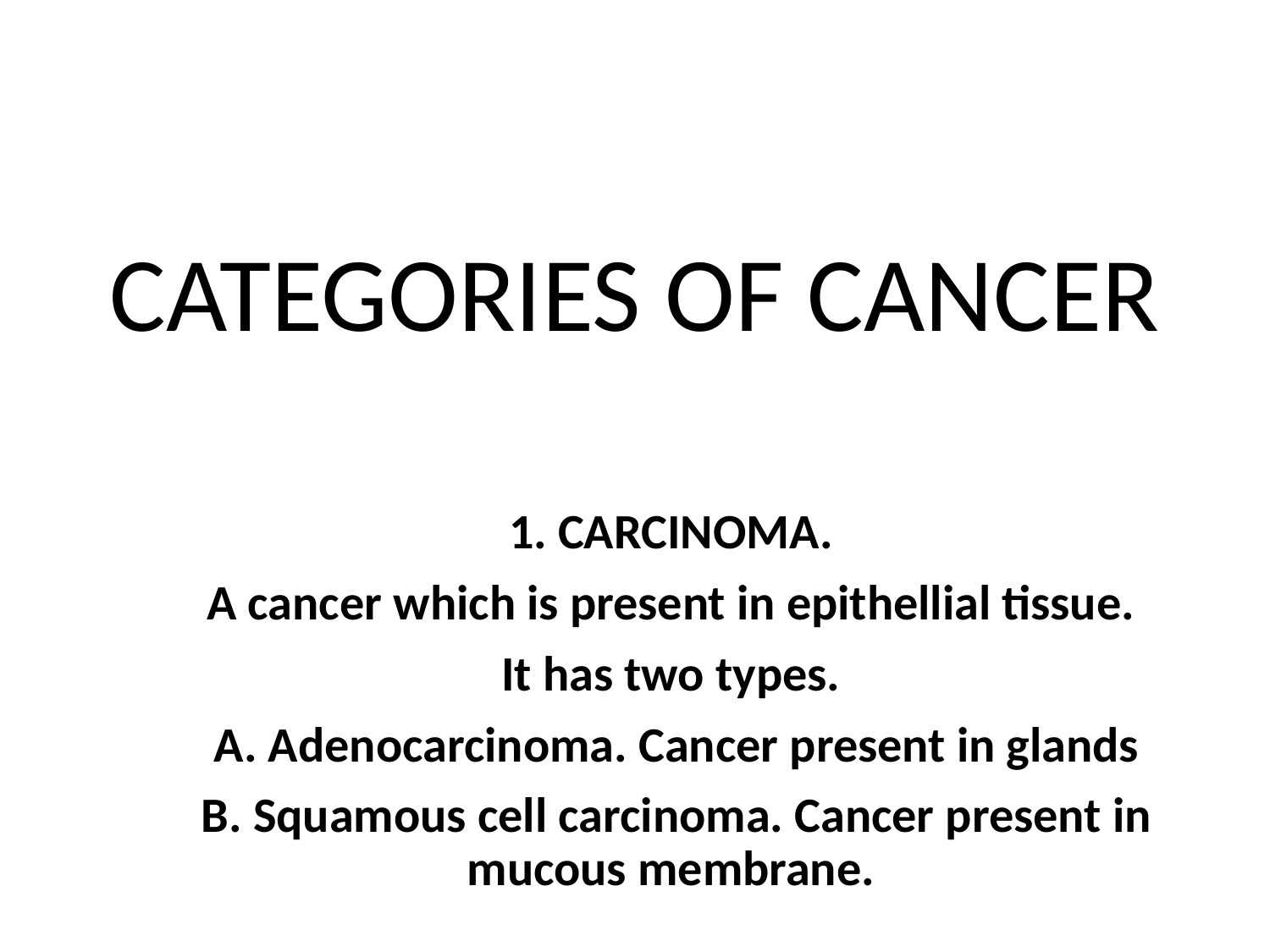

# CATEGORIES OF CANCER
1. CARCINOMA.
A cancer which is present in epithellial tissue.
It has two types.
A. Adenocarcinoma. Cancer present in glands
B. Squamous cell carcinoma. Cancer present in mucous membrane.